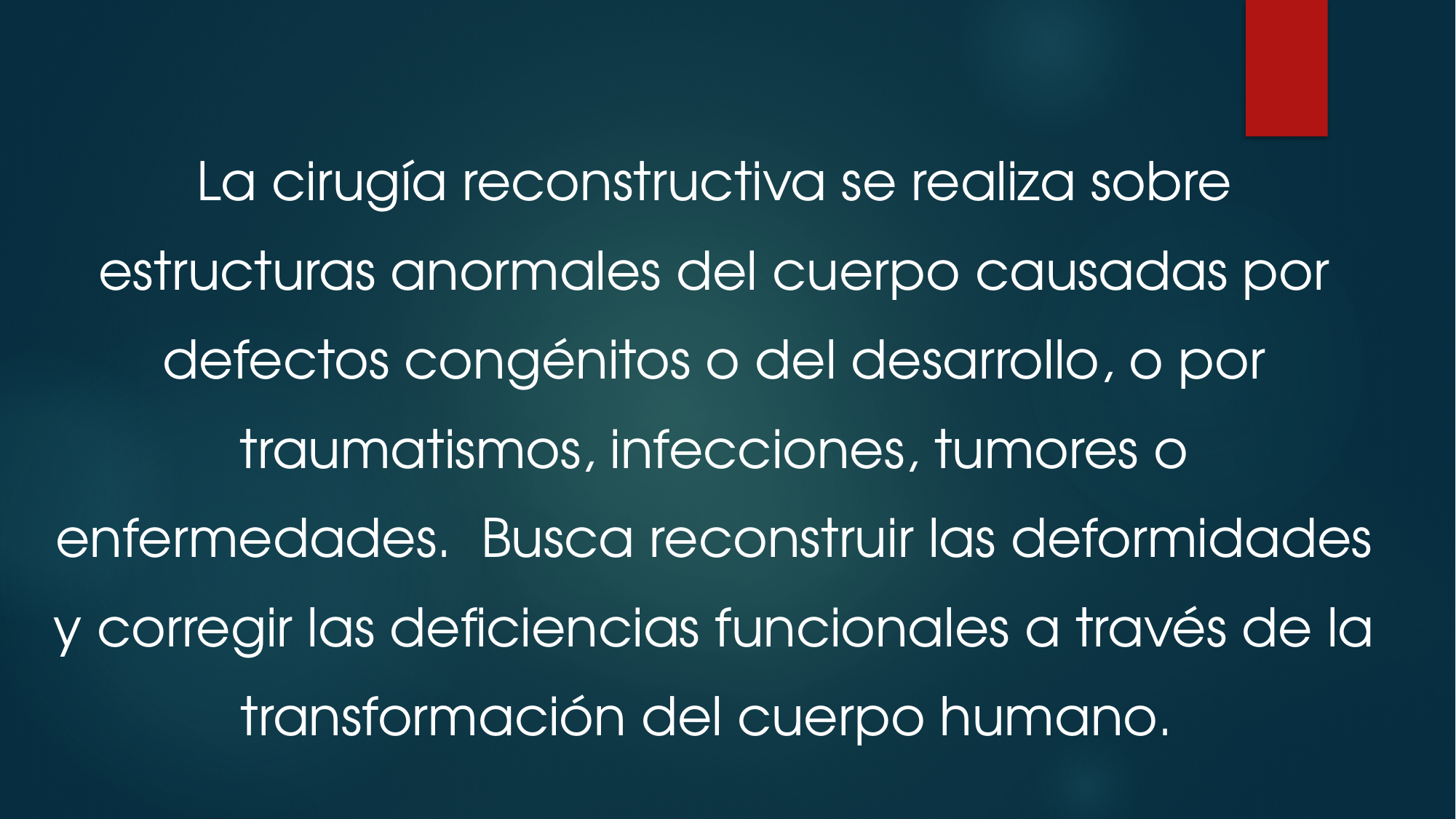

La cirugía reconstructiva se realiza sobre estructuras anormales del cuerpo causadas por defectos congénitos o del desarrollo, o por traumatismos, infecciones, tumores o enfermedades.  Busca reconstruir las deformidades y corregir las deficiencias funcionales a través de la transformación del cuerpo humano.